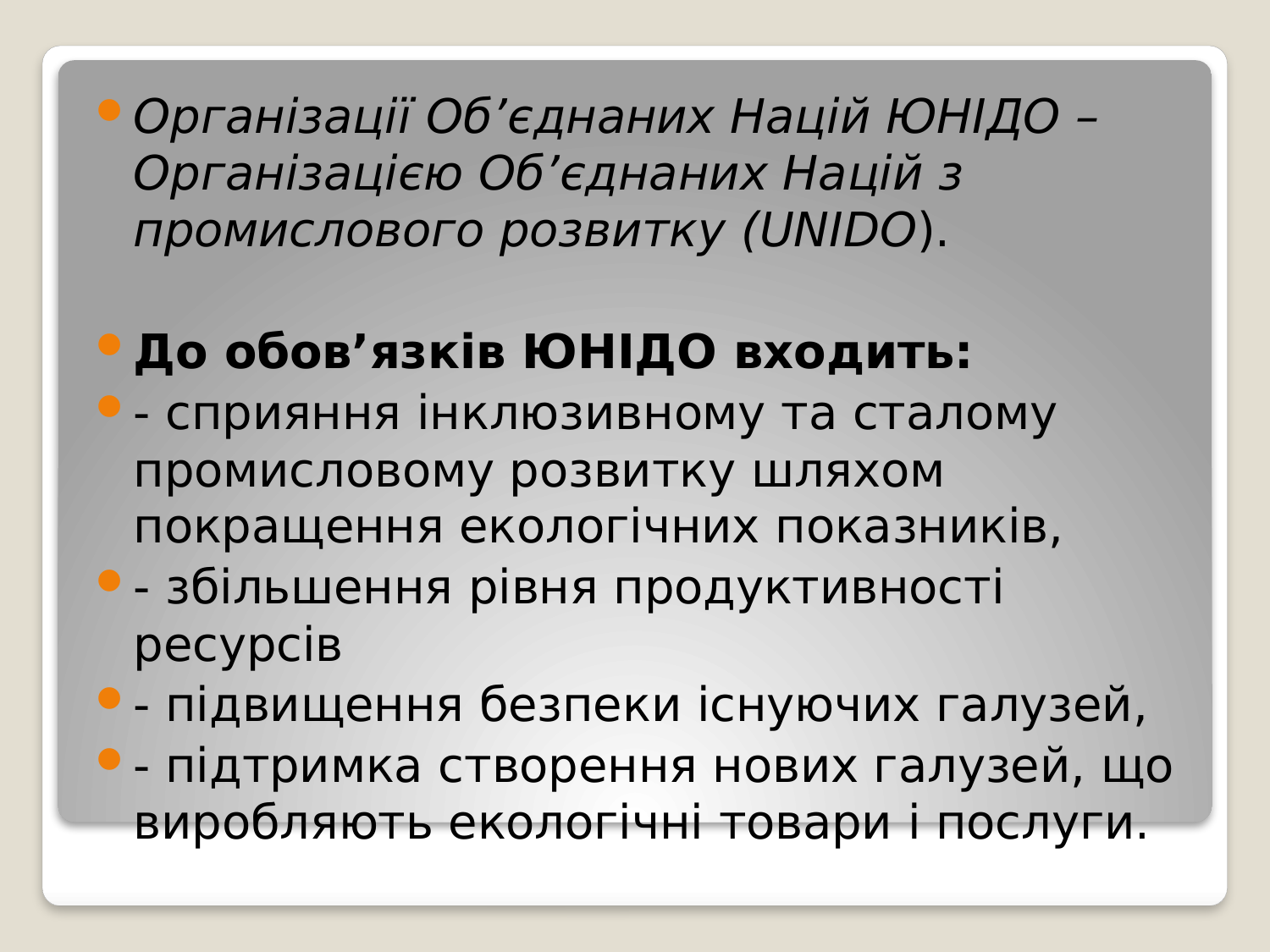

Організації Об’єднаних Націй ЮНІДО – Організацією Об’єднаних Націй з промислового розвитку (UNIDO).

До обов’язків ЮНІДО входить:
- сприяння інклюзивному та сталому промисловому розвитку шляхом покращення екологічних показників,
- збільшення рівня продуктивності ресурсів
- підвищення безпеки існуючих галузей,
- підтримка створення нових галузей, що виробляють екологічні товари і послуги.